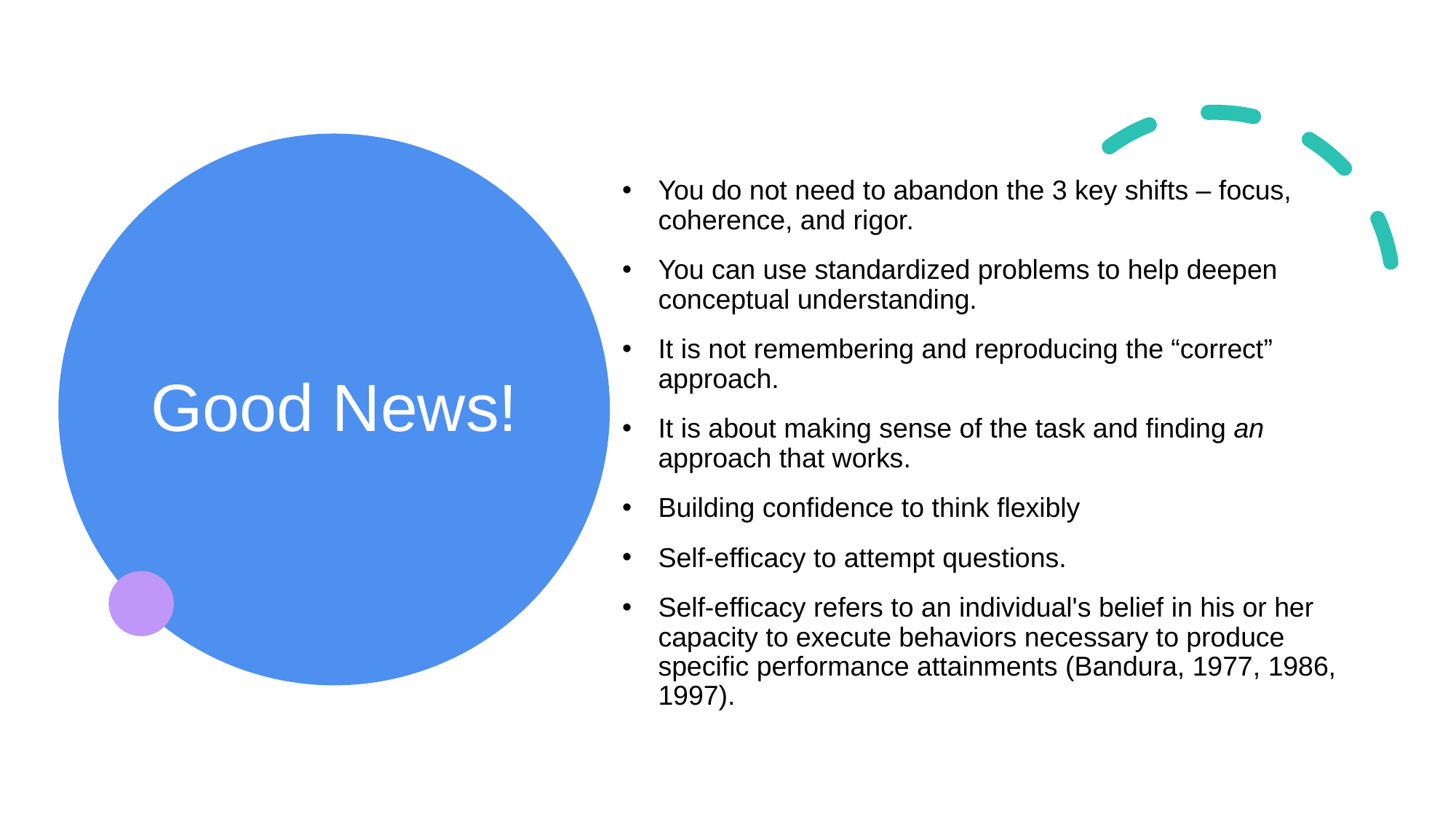

# Good News!
You do not need to abandon the 3 key shifts – focus, coherence, and rigor.
You can use standardized problems to help deepen conceptual understanding.
It is not remembering and reproducing the “correct” approach.
It is about making sense of the task and finding an approach that works.
Building confidence to think flexibly
Self-efficacy to attempt questions.
Self-efficacy refers to an individual's belief in his or her capacity to execute behaviors necessary to produce specific performance attainments (Bandura, 1977, 1986, 1997).